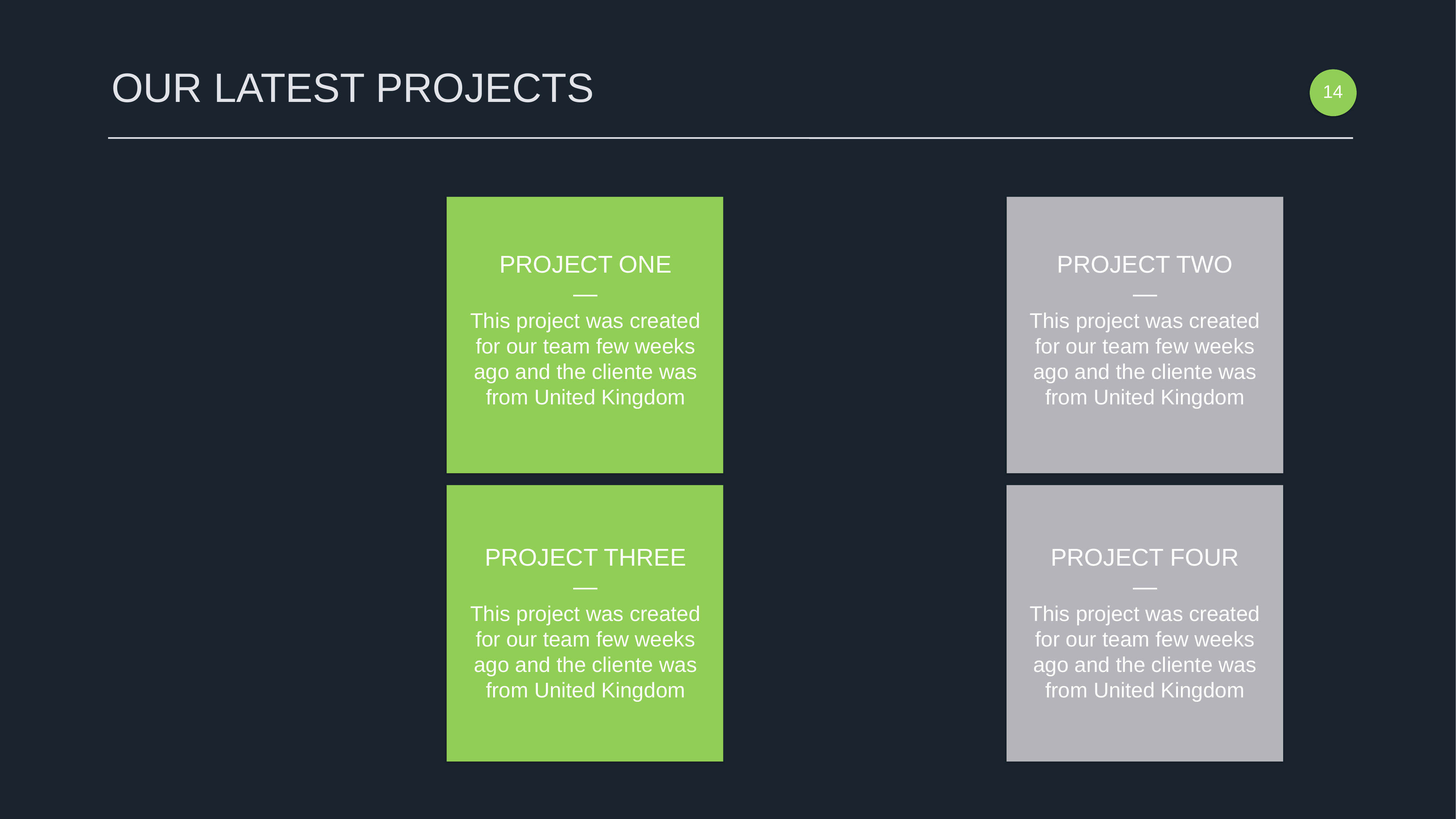

OUR LATEST PROJECTS
14

PROJECT ONE
—
This project was created for our team few weeks ago and the cliente was from United Kingdom
PROJECT TWO
—
This project was created for our team few weeks ago and the cliente was from United Kingdom

PROJECT THREE
—
This project was created for our team few weeks ago and the cliente was from United Kingdom
PROJECT FOUR
—
This project was created for our team few weeks ago and the cliente was from United Kingdom